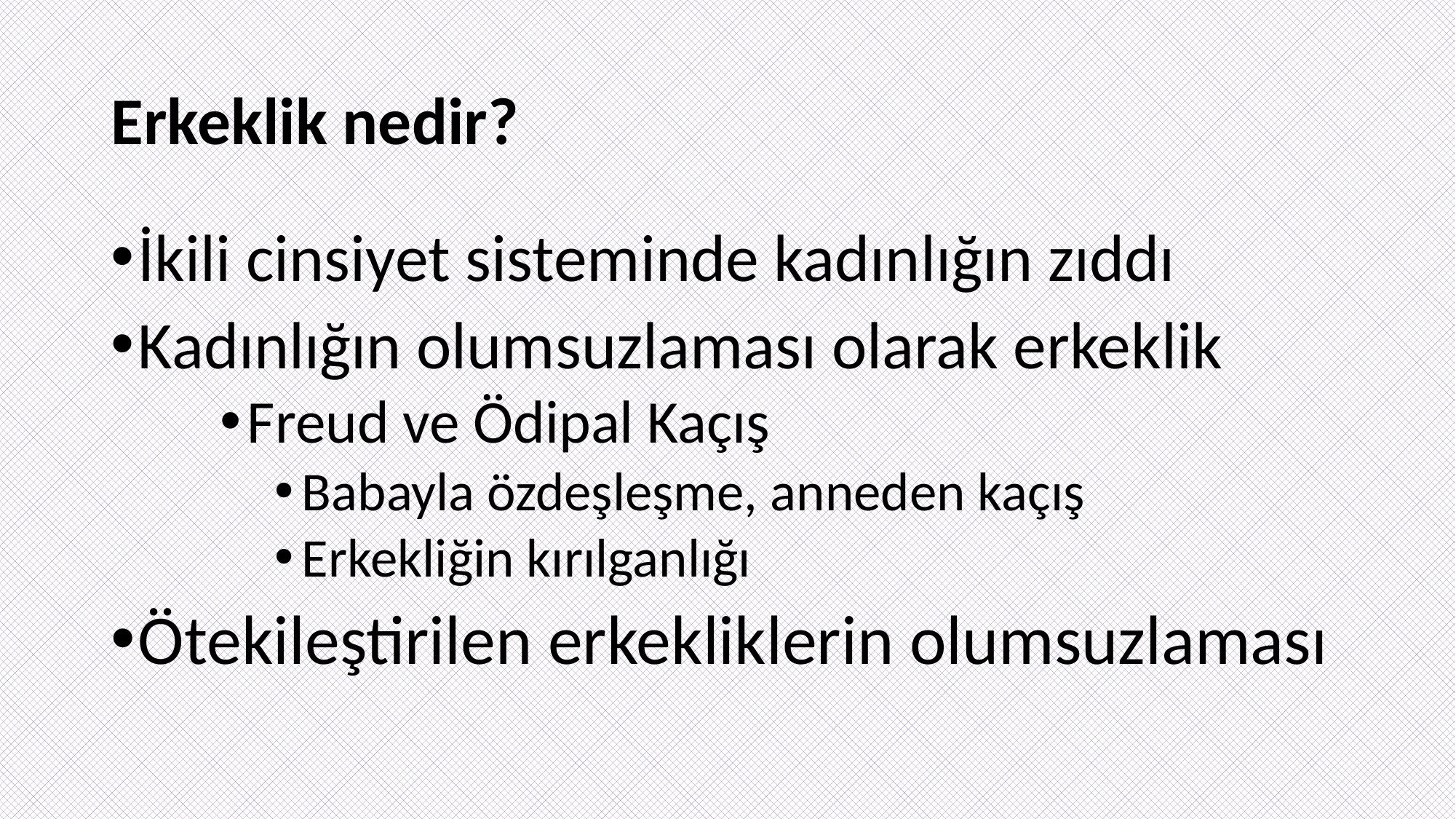

# Erkeklik nedir?
İkili cinsiyet sisteminde kadınlığın zıddı
Kadınlığın olumsuzlaması olarak erkeklik
Freud ve Ödipal Kaçış
Babayla özdeşleşme, anneden kaçış
Erkekliğin kırılganlığı
Ötekileştirilen erkekliklerin olumsuzlaması